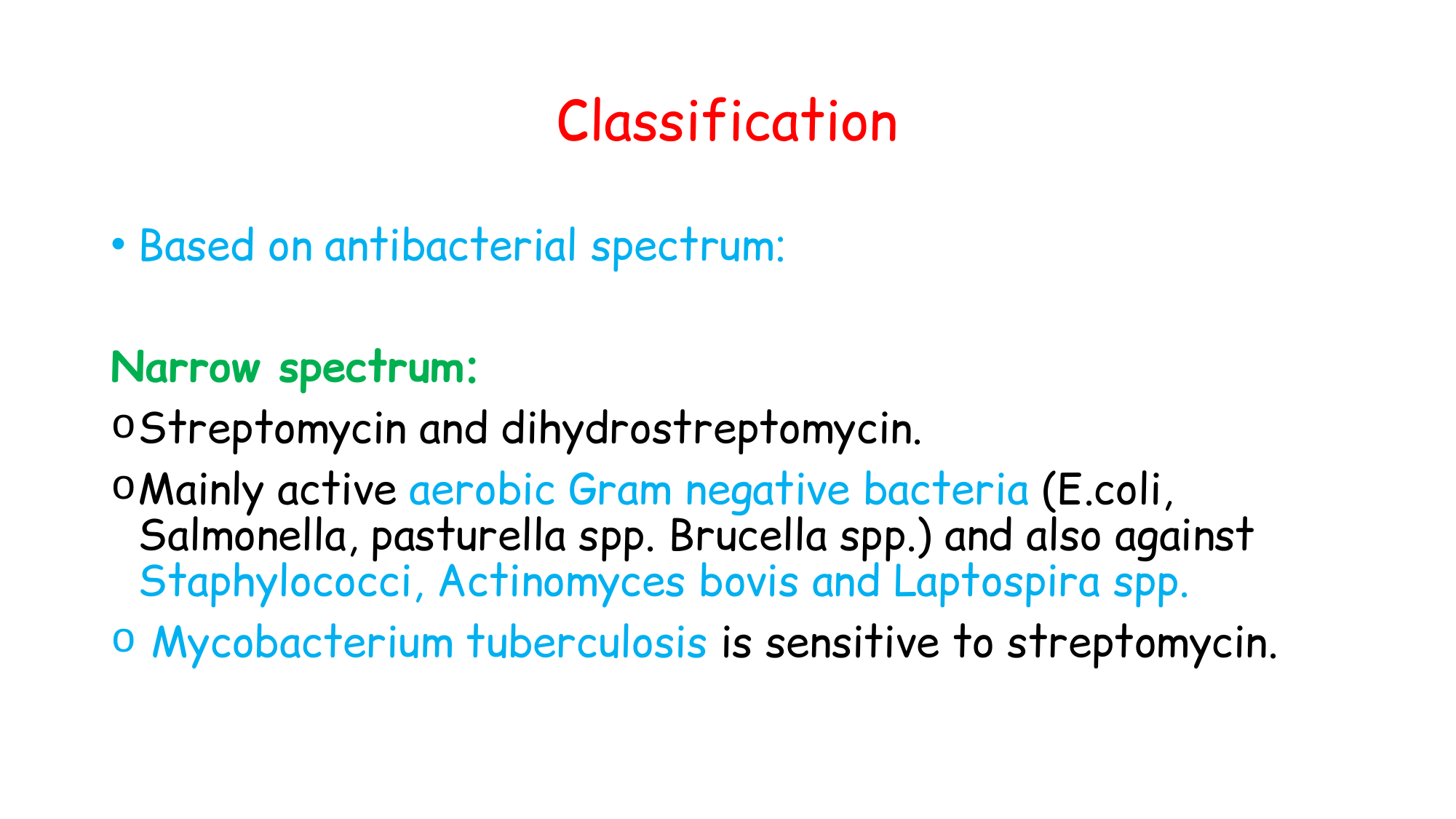

# Classification
Based on antibacterial spectrum:

Narrow spectrum:
Streptomycin and dihydrostreptomycin.
Mainly active aerobic Gram negative bacteria (E.coli, Salmonella, pasturella spp. Brucella spp.) and also against Staphylococci, Actinomyces bovis and Laptospira spp.
 Mycobacterium tuberculosis is sensitive to streptomycin.